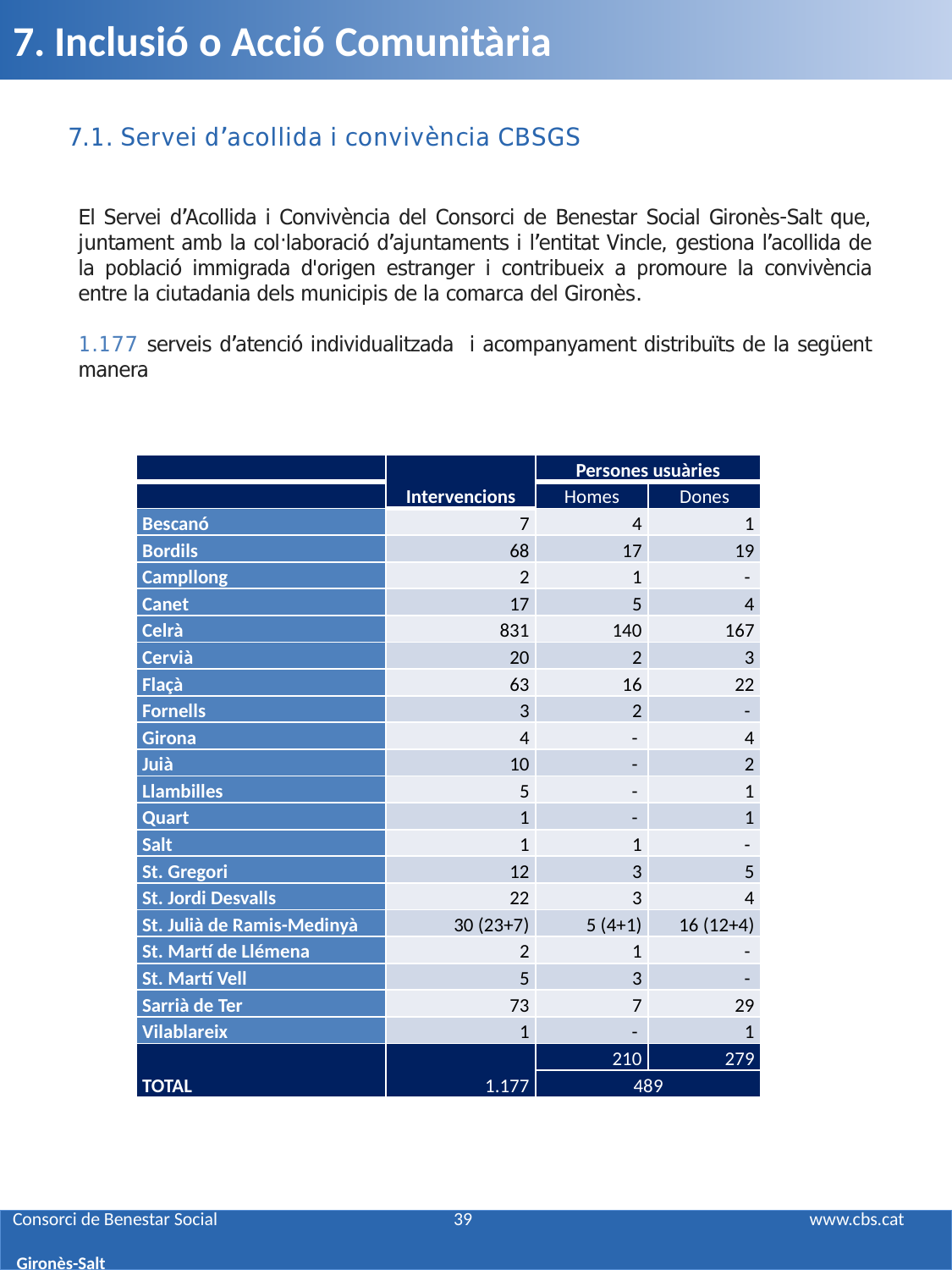

7. Inclusió o Acció Comunitària

7.1. Servei d’acollida i convivència CBSGS
El Servei d’Acollida i Convivència del Consorci de Benestar Social Gironès-Salt que, juntament amb la col·laboració d’ajuntaments i l’entitat Vincle, gestiona l’acollida de la població immigrada d'origen estranger i contribueix a promoure la convivència entre la ciutadania dels municipis de la comarca del Gironès.

1.177 serveis d’atenció individualitzada  i acompanyament distribuïts de la següent manera
|  | Intervencions | Persones usuàries |  |
| --- | --- | --- | --- |
|  |  | Homes | Dones |
| Bescanó | 7 | 4 | 1 |
| Bordils | 68 | 17 | 19 |
| Campllong | 2 | 1 | - |
| Canet | 17 | 5 | 4 |
| Celrà | 831 | 140 | 167 |
| Cervià | 20 | 2 | 3 |
| Flaçà | 63 | 16 | 22 |
| Fornells | 3 | 2 | - |
| Girona | 4 | - | 4 |
| Juià | 10 | - | 2 |
| Llambilles | 5 | - | 1 |
| Quart | 1 | - | 1 |
| Salt | 1 | 1 | - |
| St. Gregori | 12 | 3 | 5 |
| St. Jordi Desvalls | 22 | 3 | 4 |
| St. Julià de Ramis-Medinyà | 30 (23+7) | 5 (4+1) | 16 (12+4) |
| St. Martí de Llémena | 2 | 1 | - |
| St. Martí Vell | 5 | 3 | - |
| Sarrià de Ter | 73 | 7 | 29 |
| Vilablareix | 1 | - | 1 |
| TOTAL | 1.177 | 210 | 279 |
|  |  | 489 |  |
# Consorci de Benestar Social                                                        39                                                                                www.cbs.cat Gironès-Salt